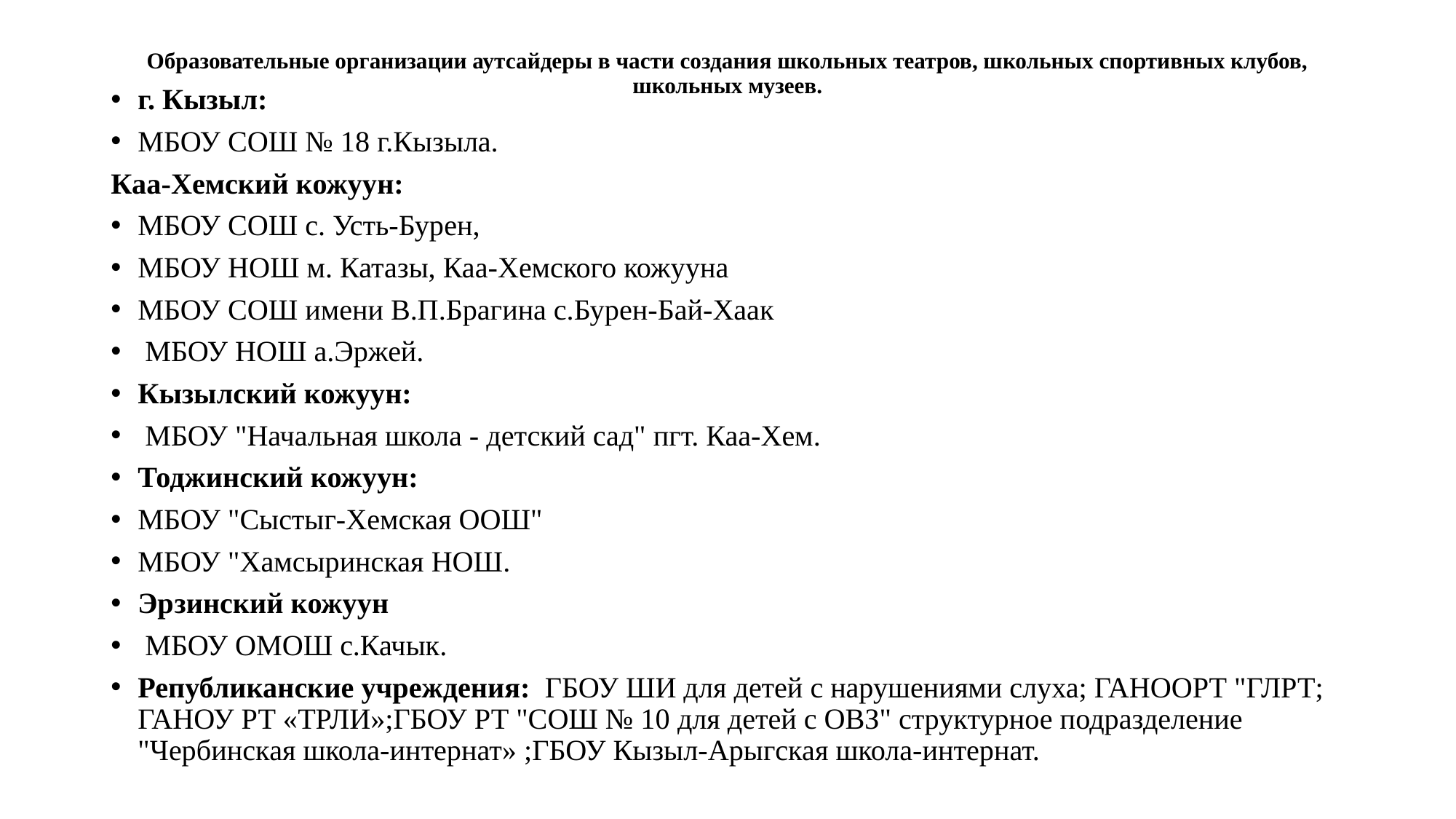

# Образовательные организации аутсайдеры в части создания школьных театров, школьных спортивных клубов, школьных музеев.
г. Кызыл:
МБОУ СОШ № 18 г.Кызыла.
Каа-Хемский кожуун:
МБОУ СОШ с. Усть-Бурен,
МБОУ НОШ м. Катазы, Каа-Хемского кожууна
МБОУ СОШ имени В.П.Брагина с.Бурен-Бай-Хаак
 МБОУ НОШ а.Эржей.
Кызылский кожуун:
 МБОУ "Начальная школа - детский сад" пгт. Каа-Хем.
Тоджинский кожуун:
МБОУ "Сыстыг-Хемская ООШ"
МБОУ "Хамсыринская НОШ.
Эрзинский кожуун
 МБОУ ОМОШ с.Качык.
Републиканские учреждения:  ГБОУ ШИ для детей с нарушениями слуха; ГАНООРТ "ГЛРТ; ГАНОУ РТ «ТРЛИ»;ГБОУ РТ "СОШ № 10 для детей с ОВЗ" структурное подразделение "Чербинская школа-интернат» ;ГБОУ Кызыл-Арыгская школа-интернат.